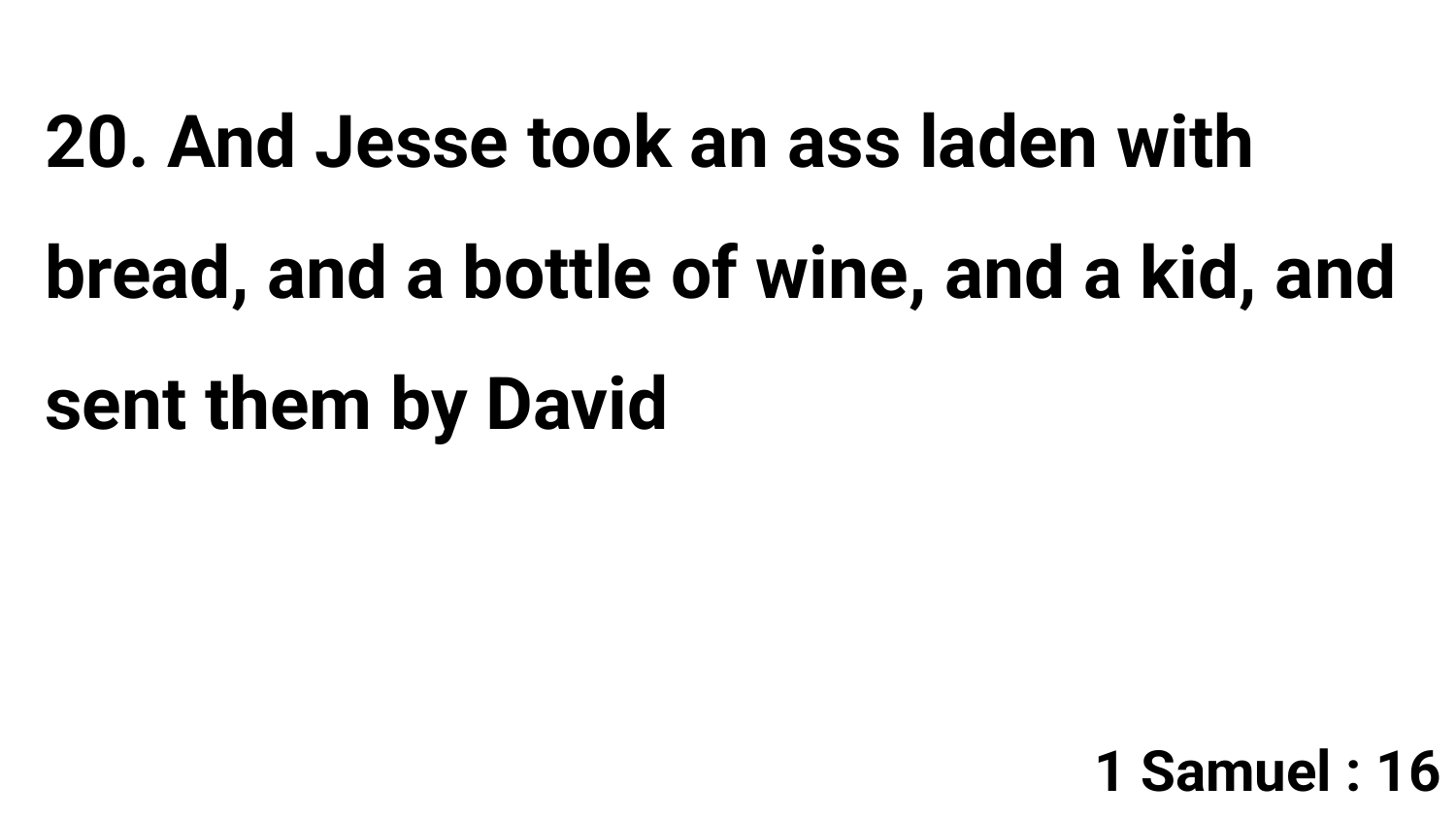

20. And Jesse took an ass laden with bread, and a bottle of wine, and a kid, and sent them by David
1 Samuel : 16